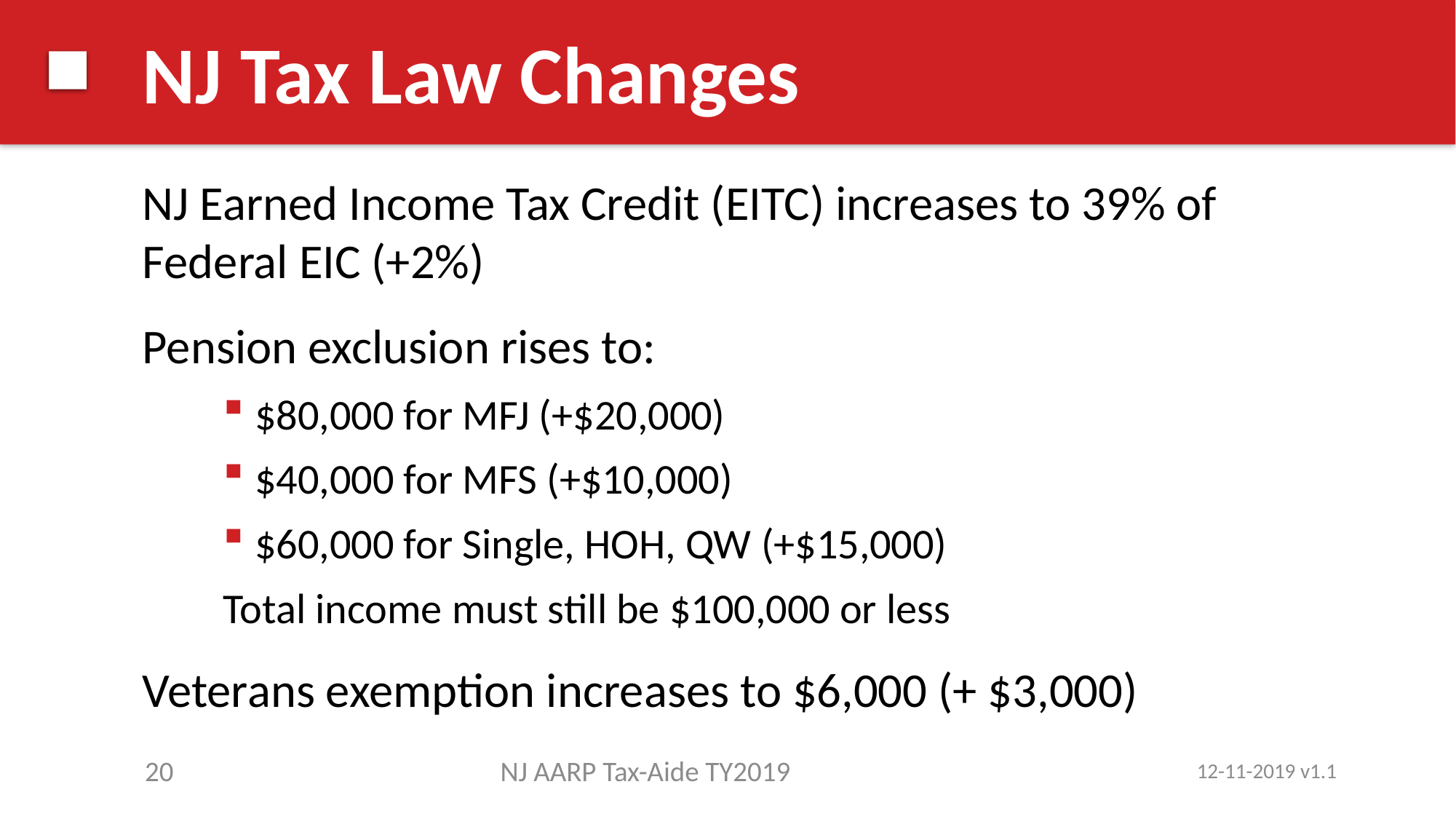

# NJ Tax Law Changes
NJ Earned Income Tax Credit (EITC) increases to 39% of Federal EIC (+2%)
Pension exclusion rises to:
$80,000 for MFJ (+$20,000)
$40,000 for MFS (+$10,000)
$60,000 for Single, HOH, QW (+$15,000)
Total income must still be $100,000 or less
Veterans exemption increases to $6,000 (+ $3,000)

20
NJ AARP Tax-Aide TY2019
12-11-2019 v1.1